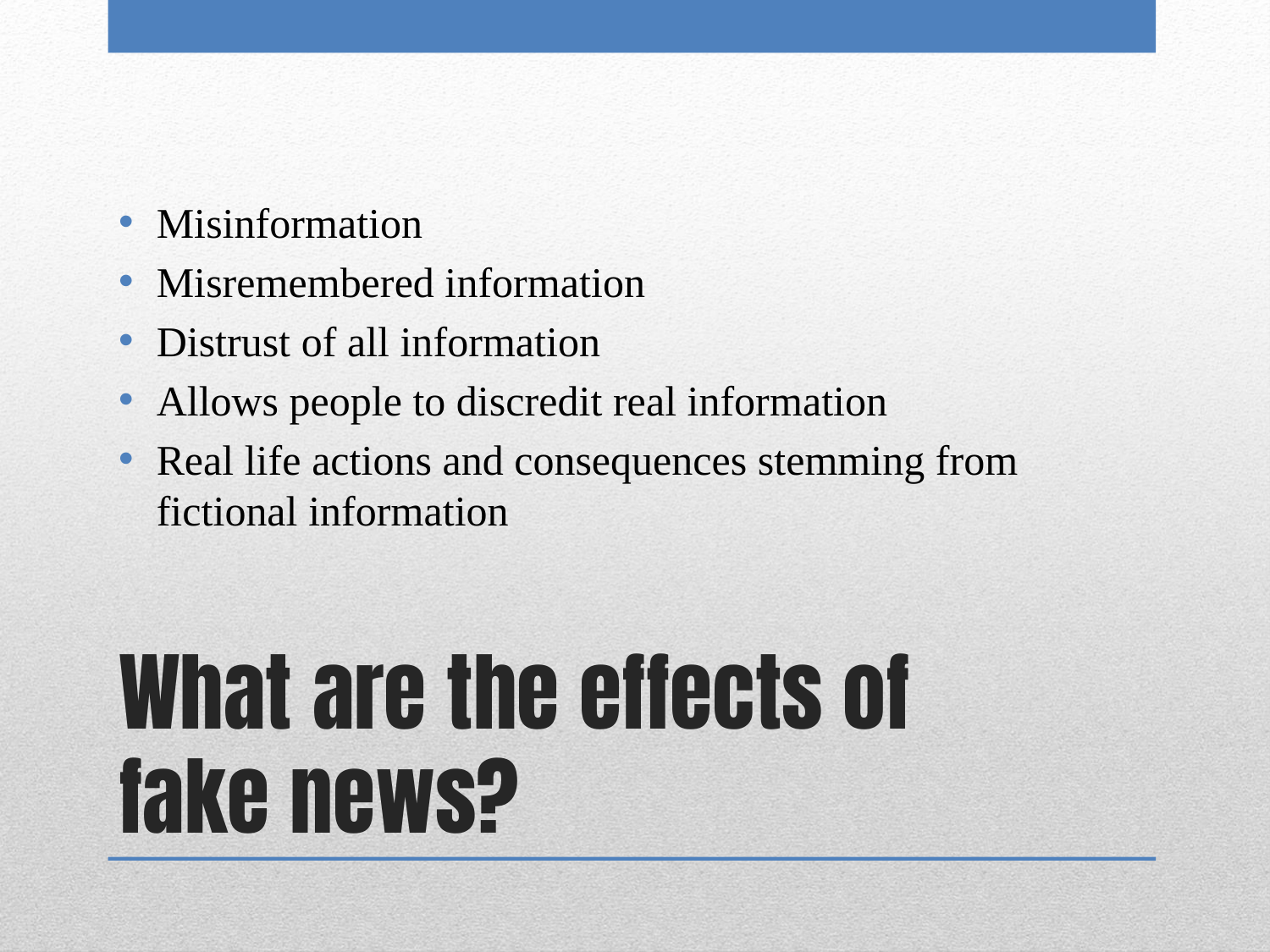

Misinformation
Misremembered information
Distrust of all information
Allows people to discredit real information
Real life actions and consequences stemming from fictional information
# What are the effects of fake news?